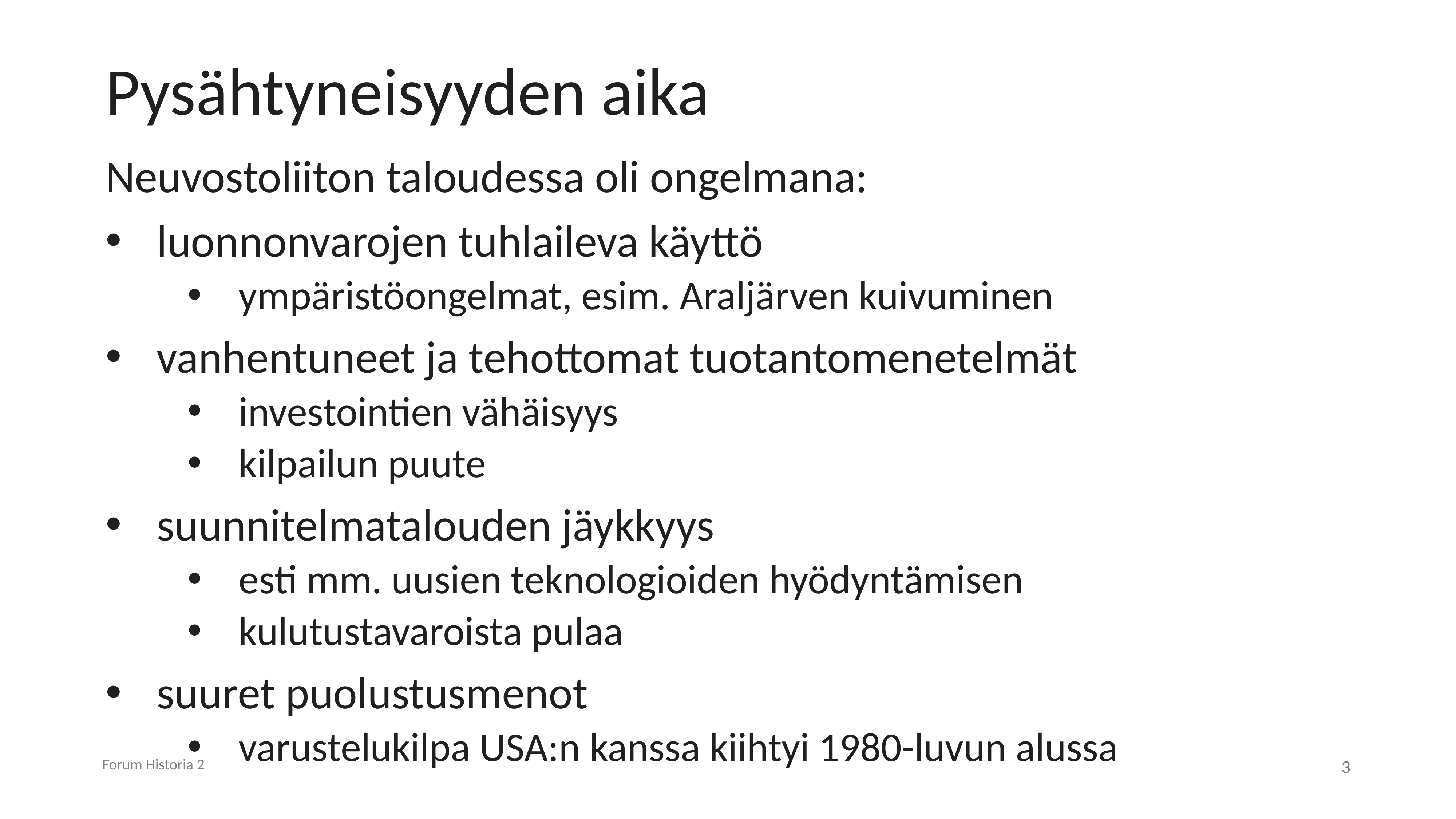

# Pysähtyneisyyden aika
Neuvostoliiton taloudessa oli ongelmana:
luonnonvarojen tuhlaileva käyttö
ympäristöongelmat, esim. Araljärven kuivuminen
vanhentuneet ja tehottomat tuotantomenetelmät
investointien vähäisyys
kilpailun puute
suunnitelmatalouden jäykkyys
esti mm. uusien teknologioiden hyödyntämisen
kulutustavaroista pulaa
suuret puolustusmenot
varustelukilpa USA:n kanssa kiihtyi 1980-luvun alussa

Forum Historia 2
3